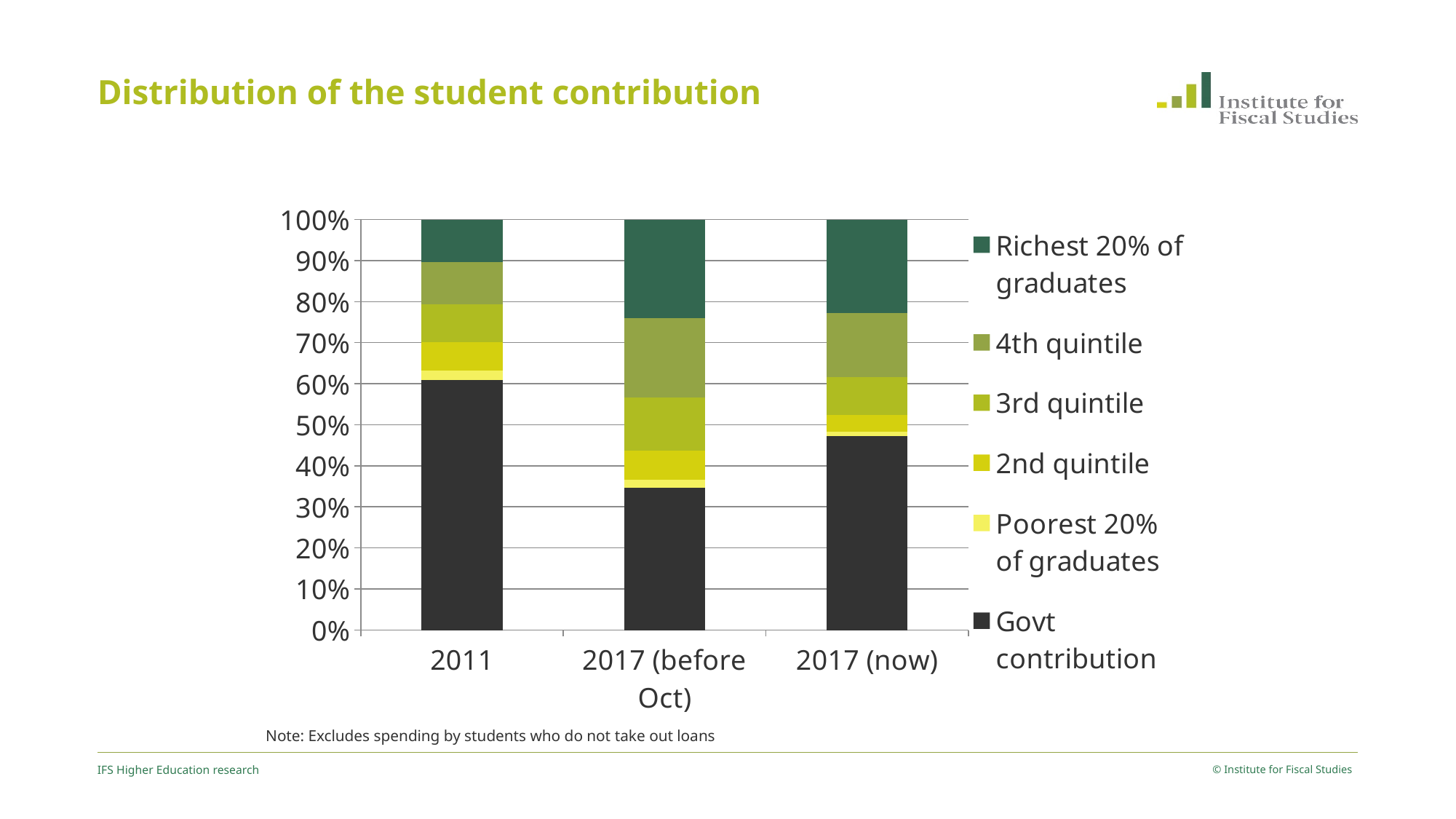

# Distribution of the student contribution

### Chart

| Category | Govt contribution | Poorest 20% of graduates | 2nd quintile | 3rd quintile | 4th quintile | Richest 20% of graduates |
|---|---|---|---|---|---|---|
| 2011 | 0.6083125966776506 | 0.024645319250129166 | 0.06764364590506142 | 0.09341296246870973 | 0.1014226050721951 | 0.10456287062625415 |
| 2017 (before Oct) | 0.3473814142126628 | 0.018603687883154103 | 0.07053718729455541 | 0.12992846045651119 | 0.192507644989905 | 0.24104160516321418 |
| 2017 (now) | 0.4730538922155693 | 0.009679262696318252 | 0.04121366713395744 | 0.09157985547737531 | 0.15639406507061301 | 0.2280792574061682 |
Note: Excludes spending by students who do not take out loans
IFS Higher Education research
© Institute for Fiscal Studies